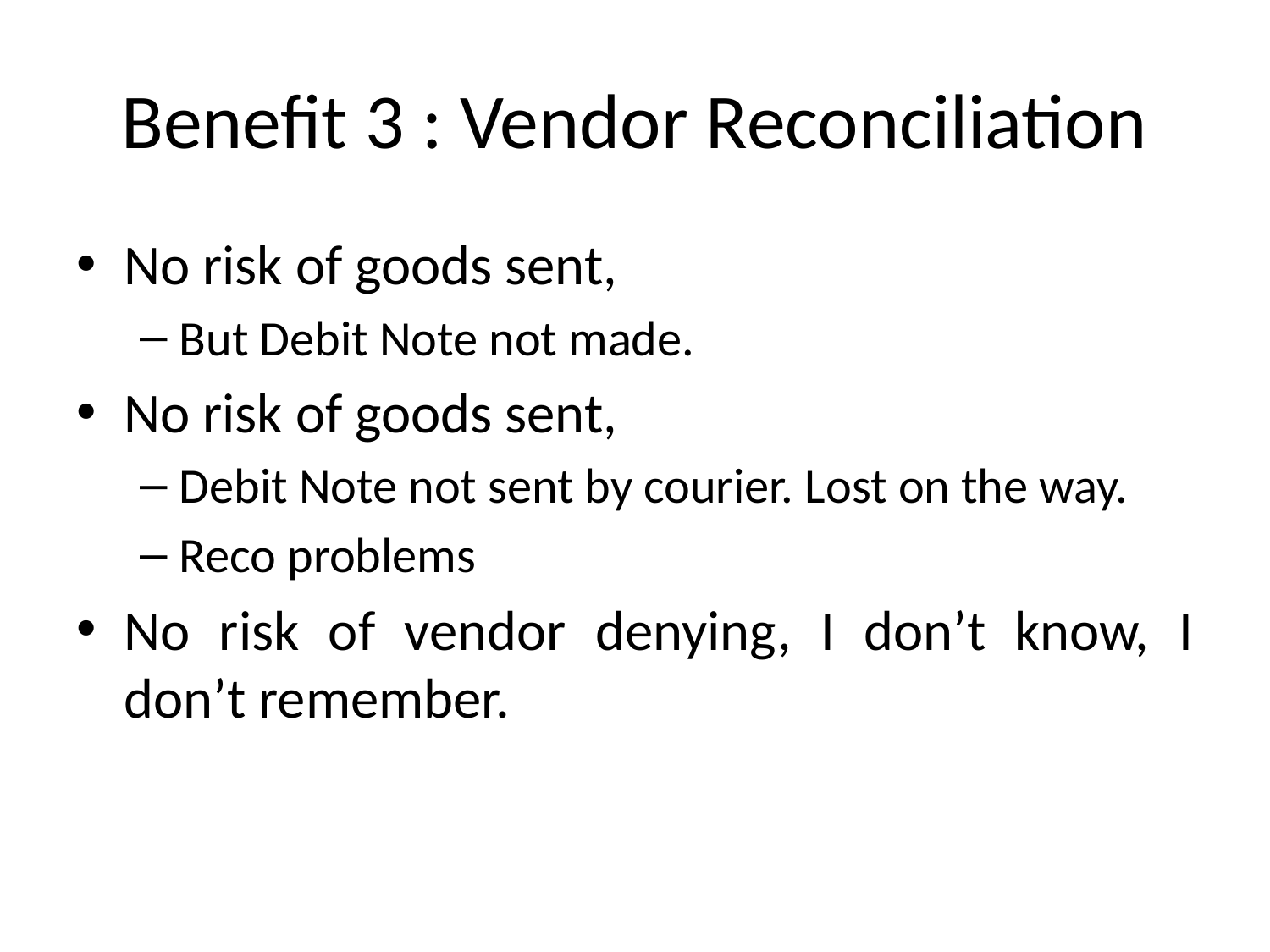

# Benefit 3 : Vendor Reconciliation
No risk of goods sent,
But Debit Note not made.
No risk of goods sent,
Debit Note not sent by courier. Lost on the way.
Reco problems
No risk of vendor denying, I don’t know, I don’t remember.